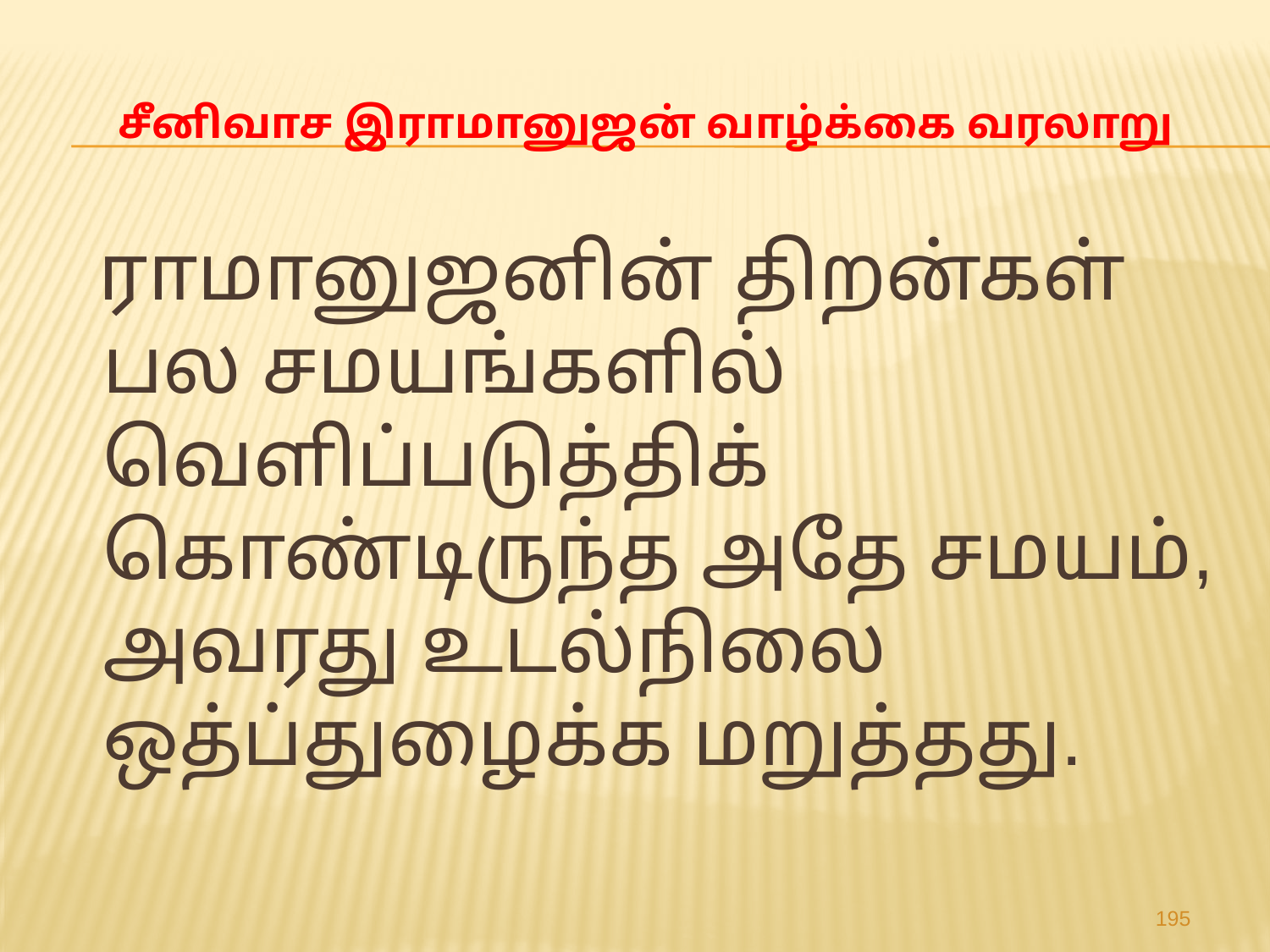

# சீனிவாச இராமானுஜன் வாழ்க்கை வரலாறு
   ராமானுஜனின் திறன்கள் பல சமயங்களில் வெளிப்படுத்திக் கொண்டிருந்த அதே சமயம், அவரது உடல்நிலை ஒத்ப்துழைக்க மறுத்தது.

195